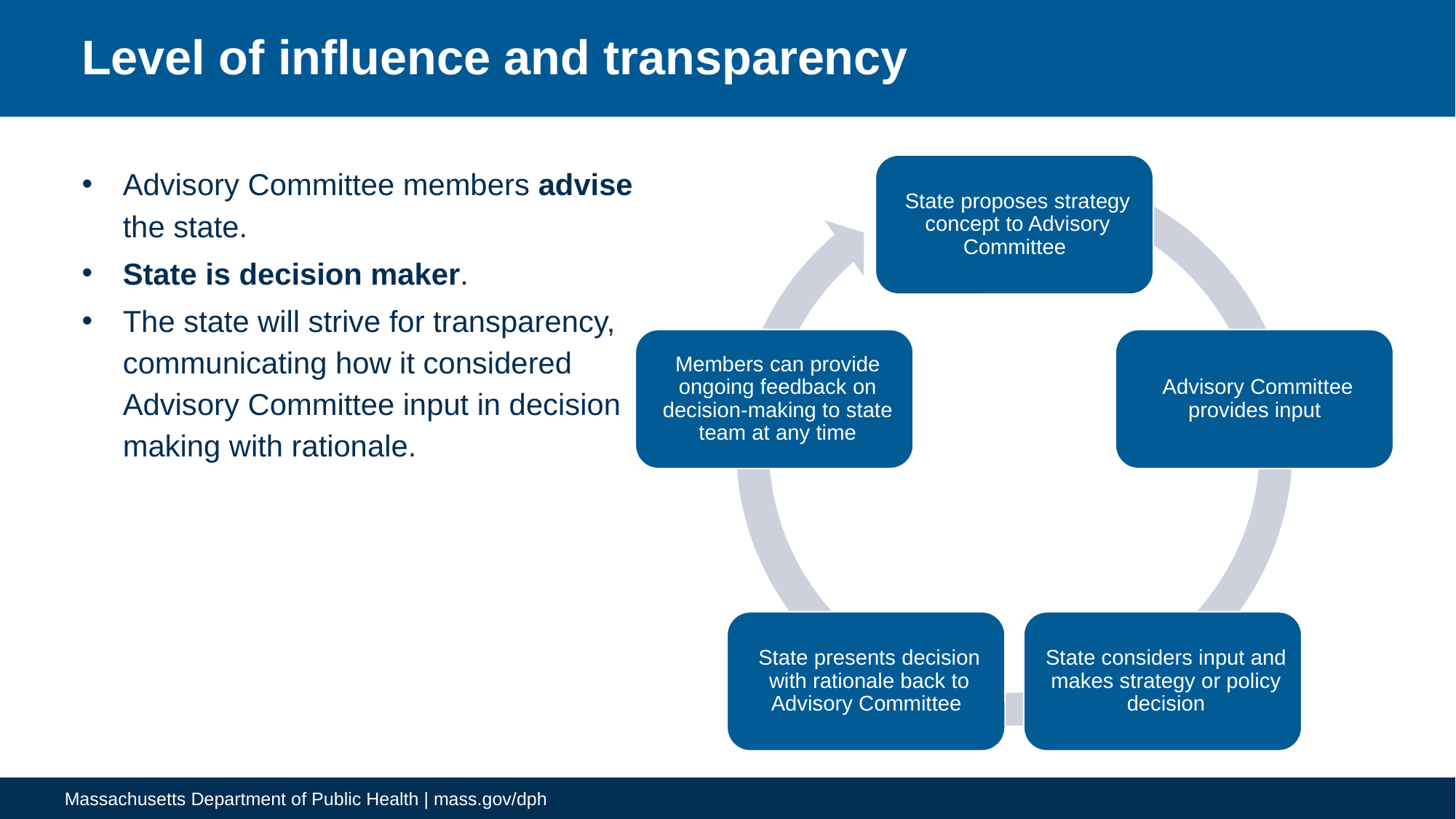

# Level of influence and transparency
Advisory Committee members advise the state.
State is decision maker.
The state will strive for transparency, communicating how it considered Advisory Committee input in decision making with rationale.
State proposes strategy concept to Advisory Committee
Advisory Committee provides input
State considers input and makes strategy or policy decision
State presents decision with rationale back to Advisory Committee
Members can provide ongoing feedback on decision-making to state team at any time